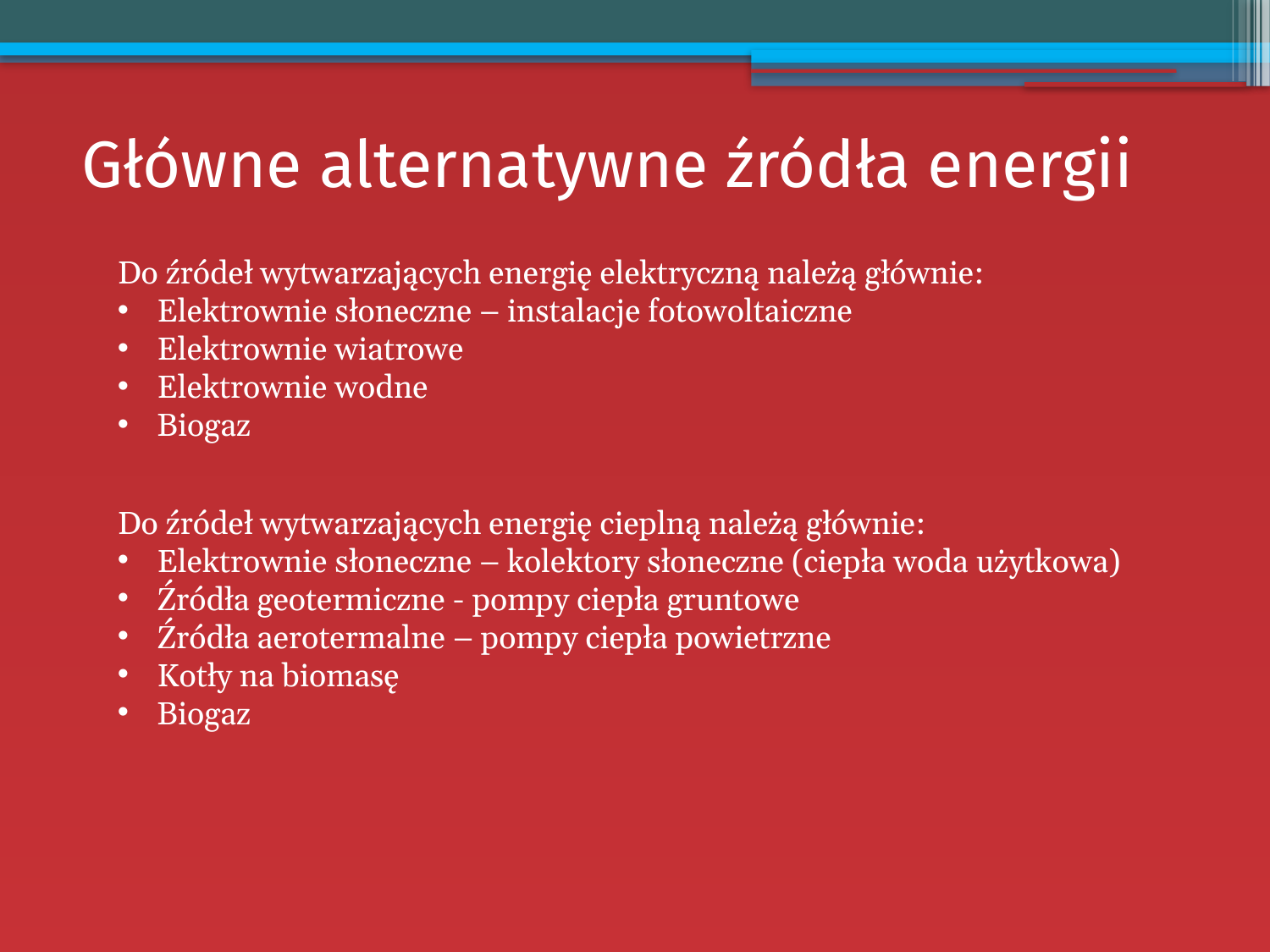

# Główne alternatywne źródła energii
Do źródeł wytwarzających energię elektryczną należą głównie:
Elektrownie słoneczne – instalacje fotowoltaiczne
Elektrownie wiatrowe
Elektrownie wodne
Biogaz

Do źródeł wytwarzających energię cieplną należą głównie:
Elektrownie słoneczne – kolektory słoneczne (ciepła woda użytkowa)
Źródła geotermiczne - pompy ciepła gruntowe
Źródła aerotermalne – pompy ciepła powietrzne
Kotły na biomasę
Biogaz